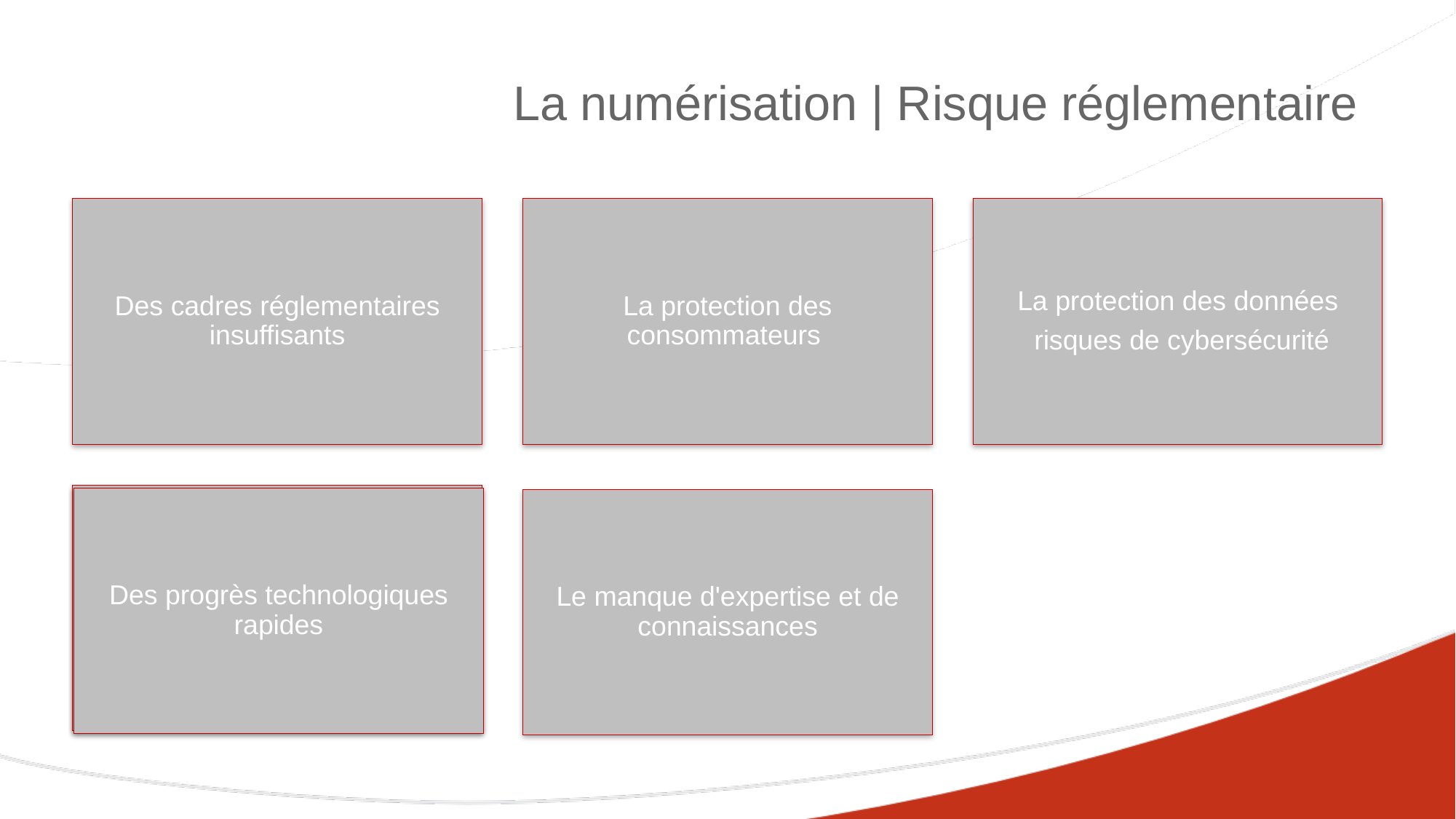

# La numérisation | Risque réglementaire
Des cadres réglementaires insuffisants
La protection des consommateurs
La protection des données
 risques de cybersécurité
Risques de cybersécurité
Des progrès technologiques rapides
Le manque d'expertise et de connaissances